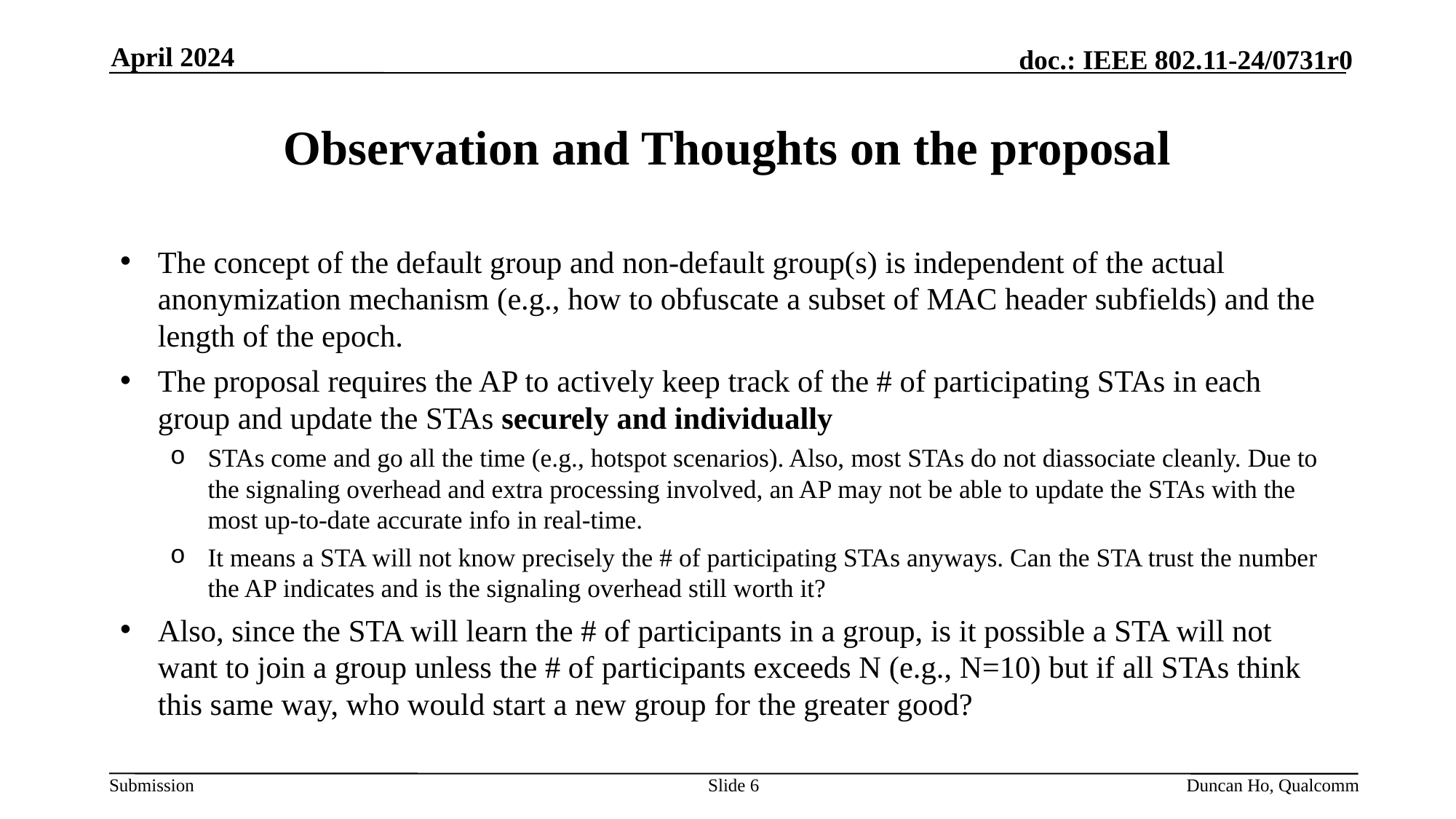

April 2024
# Observation and Thoughts on the proposal
The concept of the default group and non-default group(s) is independent of the actual anonymization mechanism (e.g., how to obfuscate a subset of MAC header subfields) and the length of the epoch.
The proposal requires the AP to actively keep track of the # of participating STAs in each group and update the STAs securely and individually
STAs come and go all the time (e.g., hotspot scenarios). Also, most STAs do not diassociate cleanly. Due to the signaling overhead and extra processing involved, an AP may not be able to update the STAs with the most up-to-date accurate info in real-time.
It means a STA will not know precisely the # of participating STAs anyways. Can the STA trust the number the AP indicates and is the signaling overhead still worth it?
Also, since the STA will learn the # of participants in a group, is it possible a STA will not want to join a group unless the # of participants exceeds N (e.g., N=10) but if all STAs think this same way, who would start a new group for the greater good?
Slide 6
Duncan Ho, Qualcomm